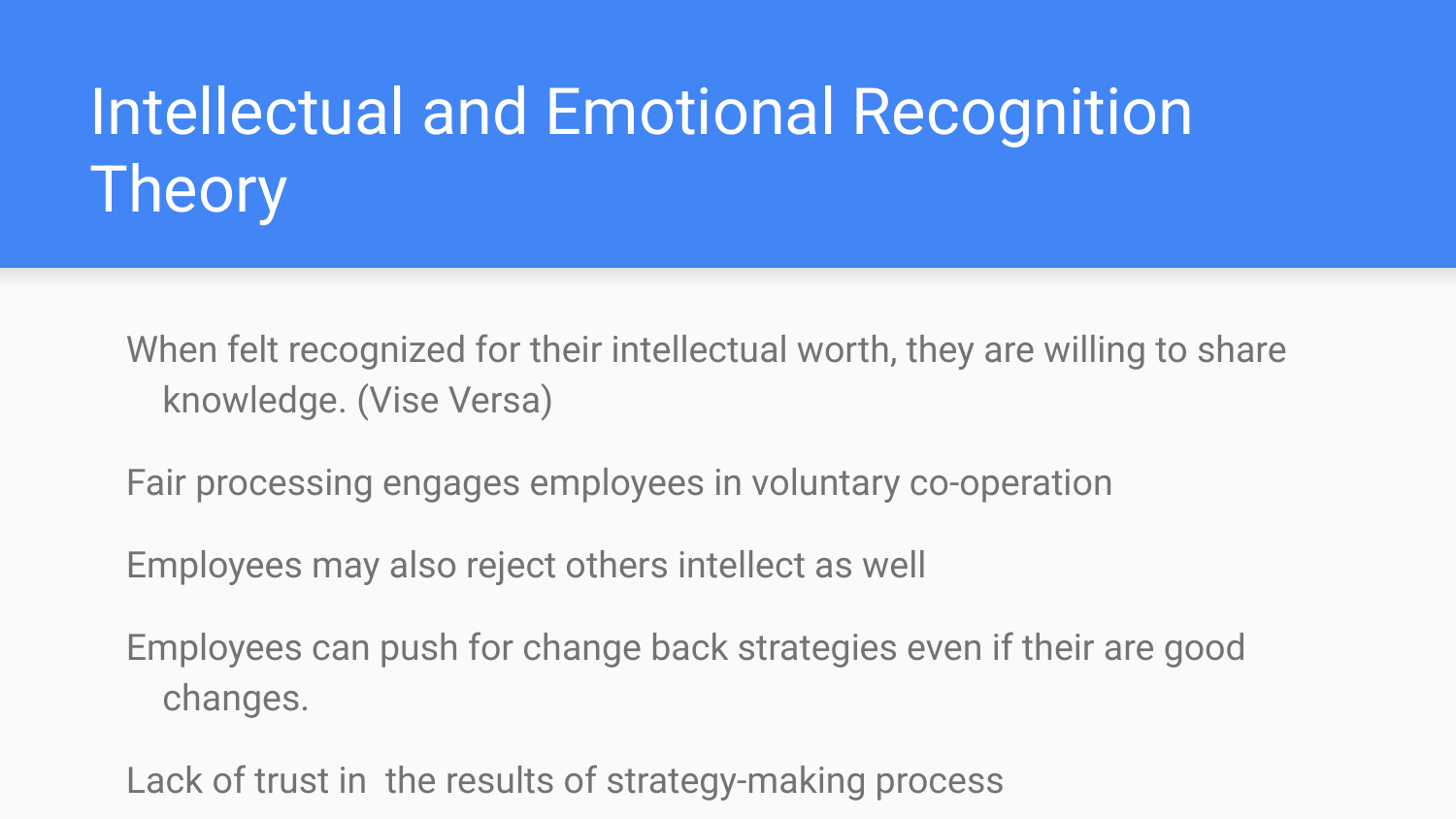

# Intellectual and Emotional Recognition Theory
When felt recognized for their intellectual worth, they are willing to share knowledge. (Vise Versa)
Fair processing engages employees in voluntary co-operation
Employees may also reject others intellect as well
Employees can push for change back strategies even if their are good changes.
Lack of trust in  the results of strategy-making process